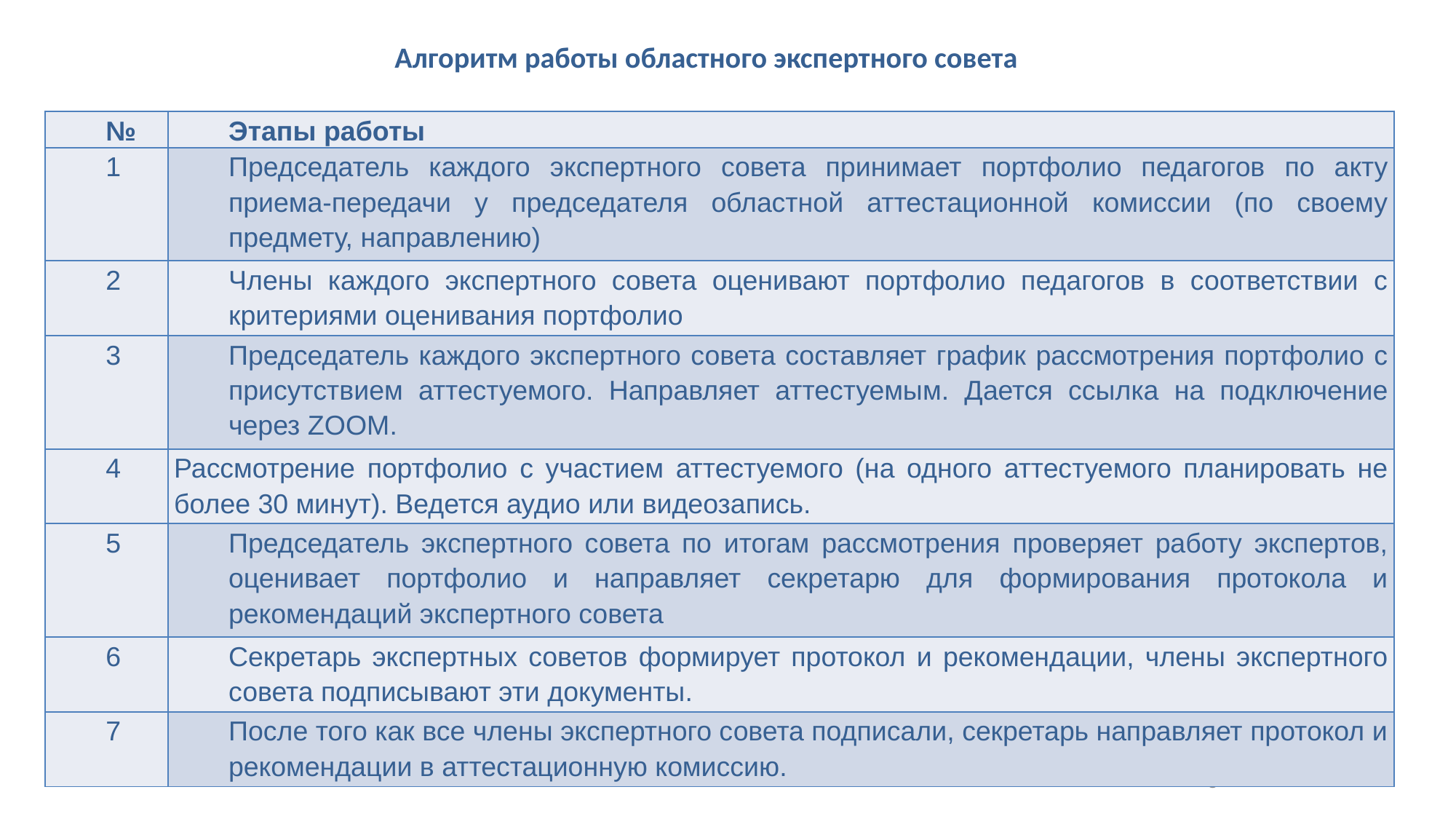

# Алгоритм работы областного экспертного совета
| № | Этапы работы |
| --- | --- |
| 1 | Председатель каждого экспертного совета принимает портфолио педагогов по акту приема-передачи у председателя областной аттестационной комиссии (по своему предмету, направлению) |
| 2 | Члены каждого экспертного совета оценивают портфолио педагогов в соответствии с критериями оценивания портфолио |
| 3 | Председатель каждого экспертного совета составляет график рассмотрения портфолио с присутствием аттестуемого. Направляет аттестуемым. Дается ссылка на подключение через ZOOM. |
| 4 | Рассмотрение портфолио с участием аттестуемого (на одного аттестуемого планировать не более 30 минут). Ведется аудио или видеозапись. |
| 5 | Председатель экспертного совета по итогам рассмотрения проверяет работу экспертов, оценивает портфолио и направляет секретарю для формирования протокола и рекомендаций экспертного совета |
| 6 | Секретарь экспертных советов формирует протокол и рекомендации, члены экспертного совета подписывают эти документы. |
| 7 | После того как все члены экспертного совета подписали, секретарь направляет протокол и рекомендации в аттестационную комиссию. |
8